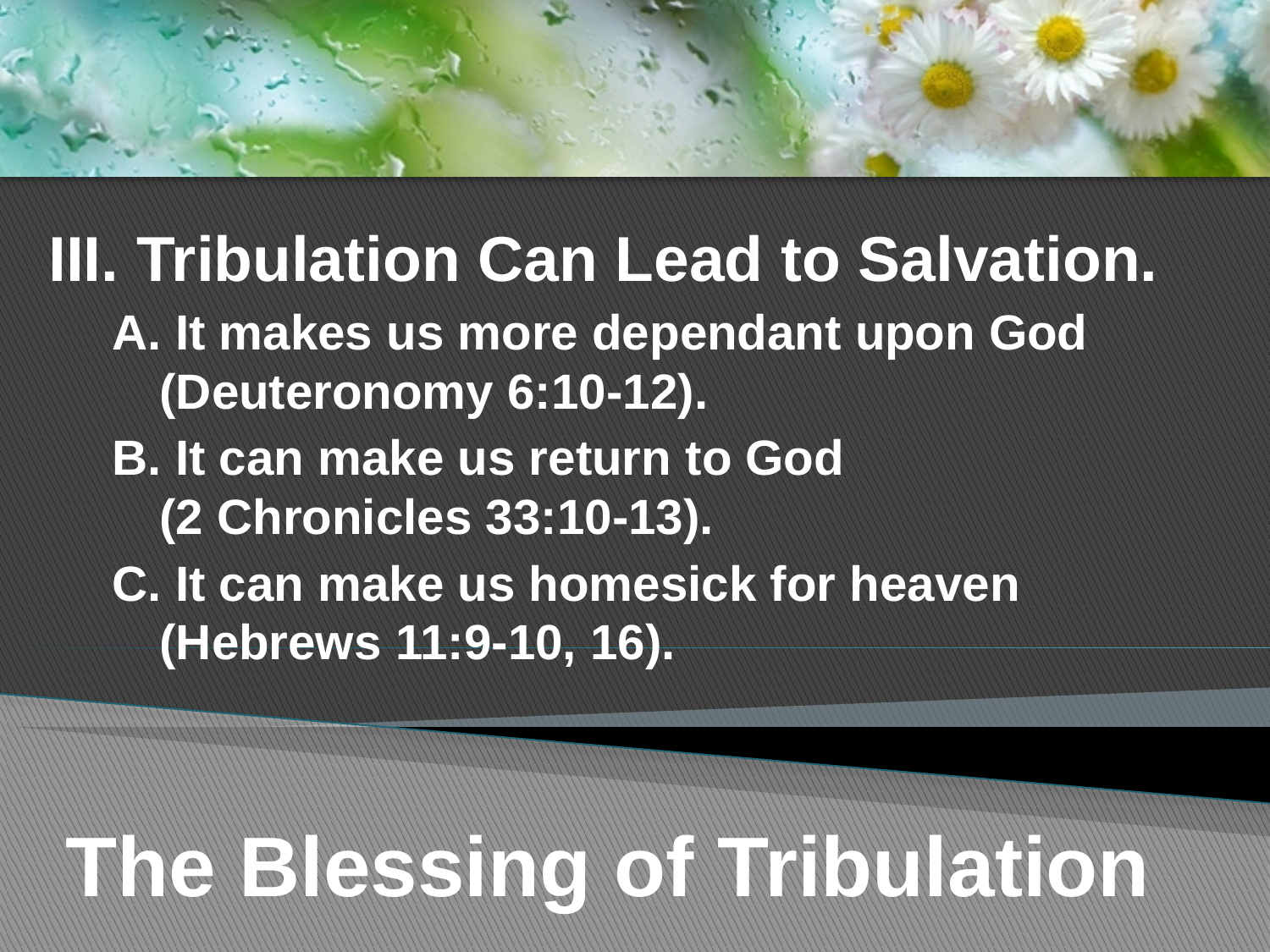

III. Tribulation Can Lead to Salvation.
A. It makes us more dependant upon God (Deuteronomy 6:10-12).
B. It can make us return to God                          (2 Chronicles 33:10-13).
C. It can make us homesick for heaven (Hebrews 11:9-10, 16).
# The Blessing of Tribulation